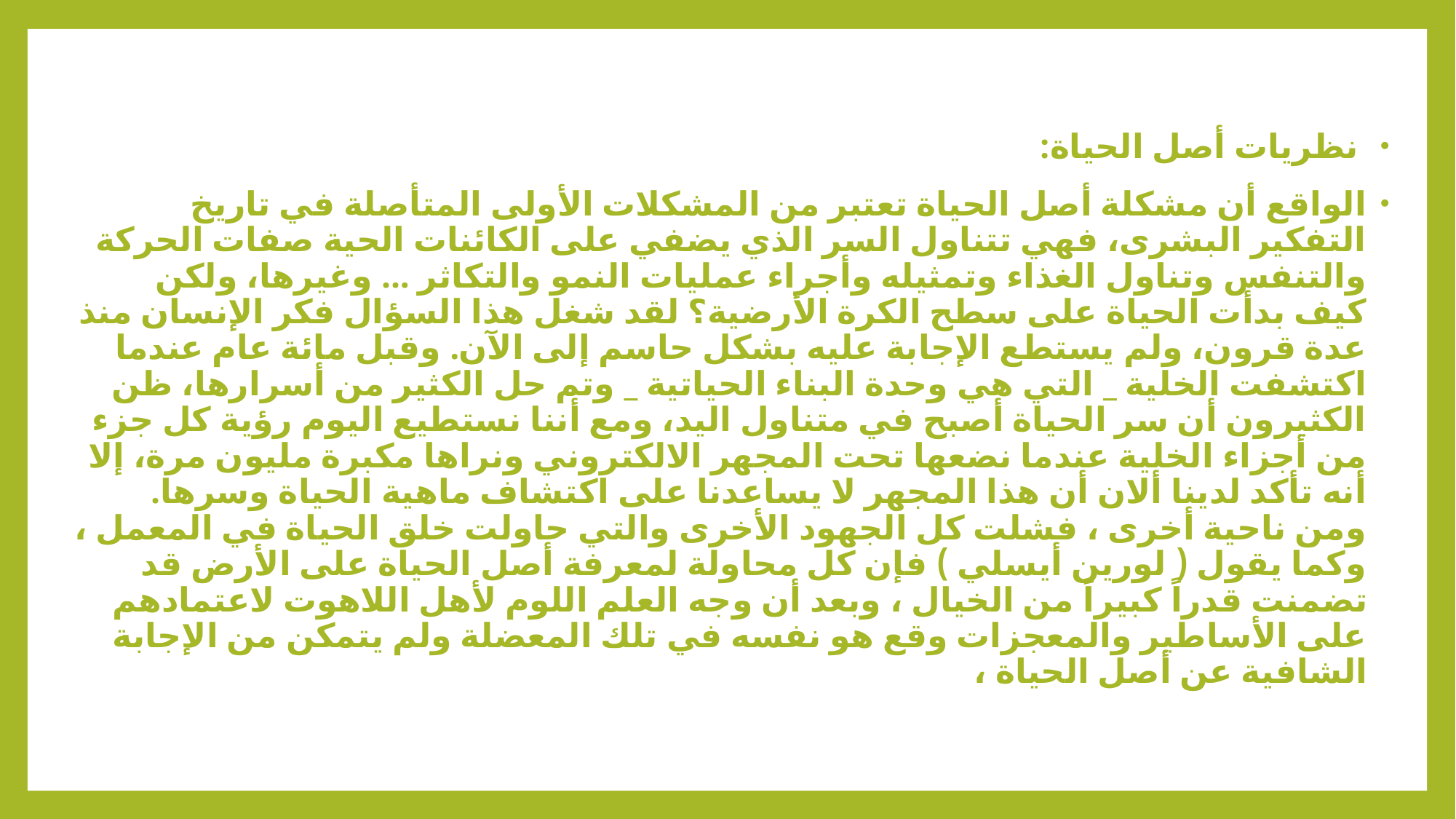

نظريات أصل الحياة:
الواقع أن مشكلة أصل الحياة تعتبر من المشكلات الأولى المتأصلة في تاريخ التفكير البشرى، فهي تتناول السر الذي يضفي على الكائنات الحية صفات الحركة والتنفس وتناول الغذاء وتمثيله وأجراء عمليات النمو والتكاثر ... وغيرها، ولكن كيف بدأت الحياة على سطح الكرة الأرضية؟ لقد شغل هذا السؤال فكر الإنسان منذ عدة قرون، ولم يستطع الإجابة عليه بشكل حاسم إلى الآن. وقبل مائة عام عندما اكتشفت الخلية _ التي هي وحدة البناء الحياتية _ وتم حل الكثير من أسرارها، ظن الكثيرون أن سر الحياة أصبح في متناول اليد، ومع أننا نستطيع اليوم رؤية كل جزء من أجزاء الخلية عندما نضعها تحت المجهر الالكتروني ونراها مكبرة مليون مرة، إلا أنه تأكد لدينا ألان أن هذا المجهر لا يساعدنا على اكتشاف ماهية الحياة وسرها. ومن ناحية أخرى ، فشلت كل الجهود الأخرى والتي حاولت خلق الحياة في المعمل ، وكما يقول ( لورين أيسلي ) فإن كل محاولة لمعرفة أصل الحياة على الأرض قد تضمنت قدراً كبيراً من الخيال ، وبعد أن وجه العلم اللوم لأهل اللاهوت لاعتمادهم على الأساطير والمعجزات وقع هو نفسه في تلك المعضلة ولم يتمكن من الإجابة الشافية عن أصل الحياة ،